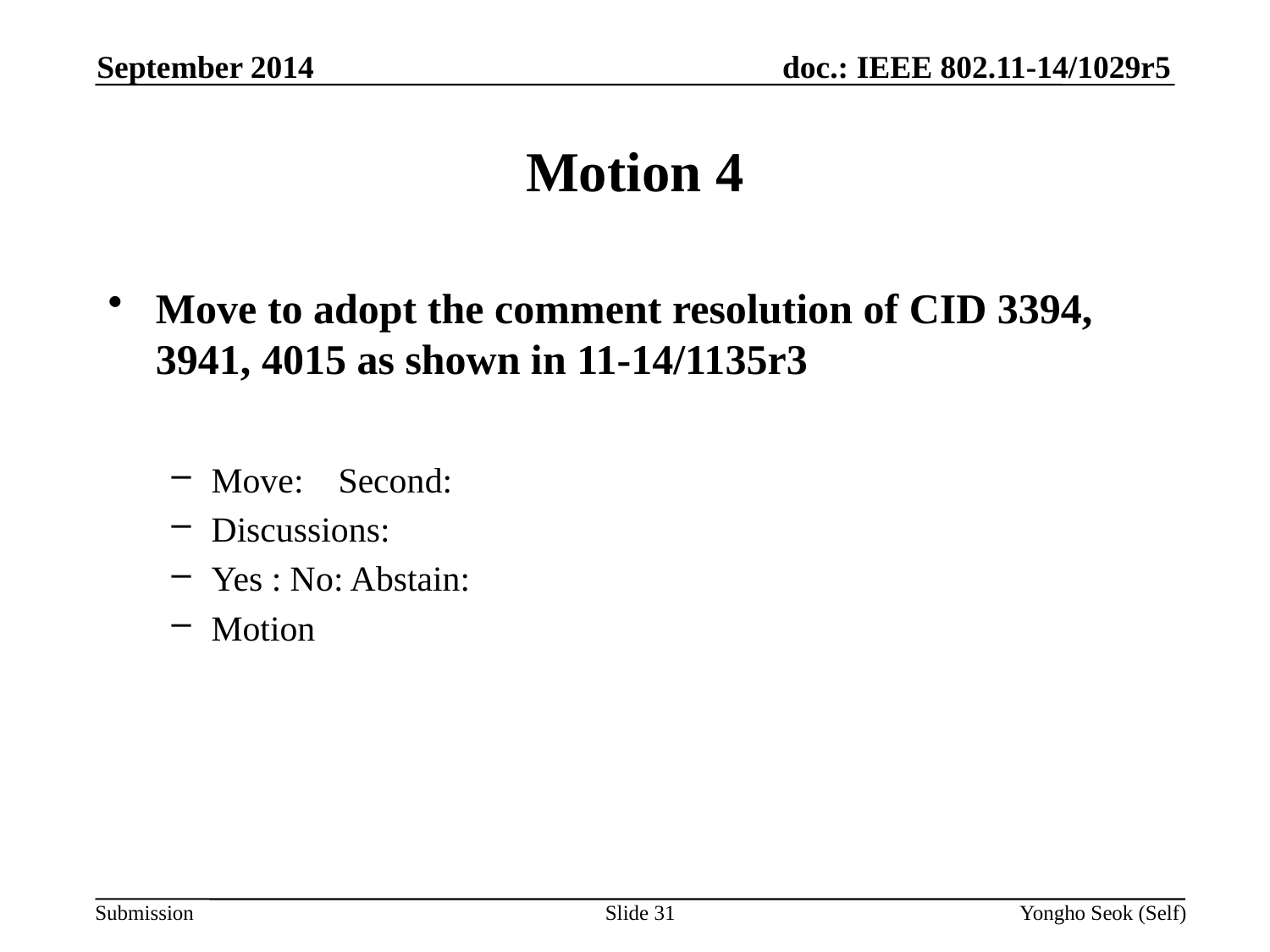

September 2014
# Motion 4
Move to adopt the comment resolution of CID 3394, 3941, 4015 as shown in 11-14/1135r3

Move: 	Second:
Discussions:
Yes : No: Abstain:
Motion
Slide 31
Yongho Seok (Self)